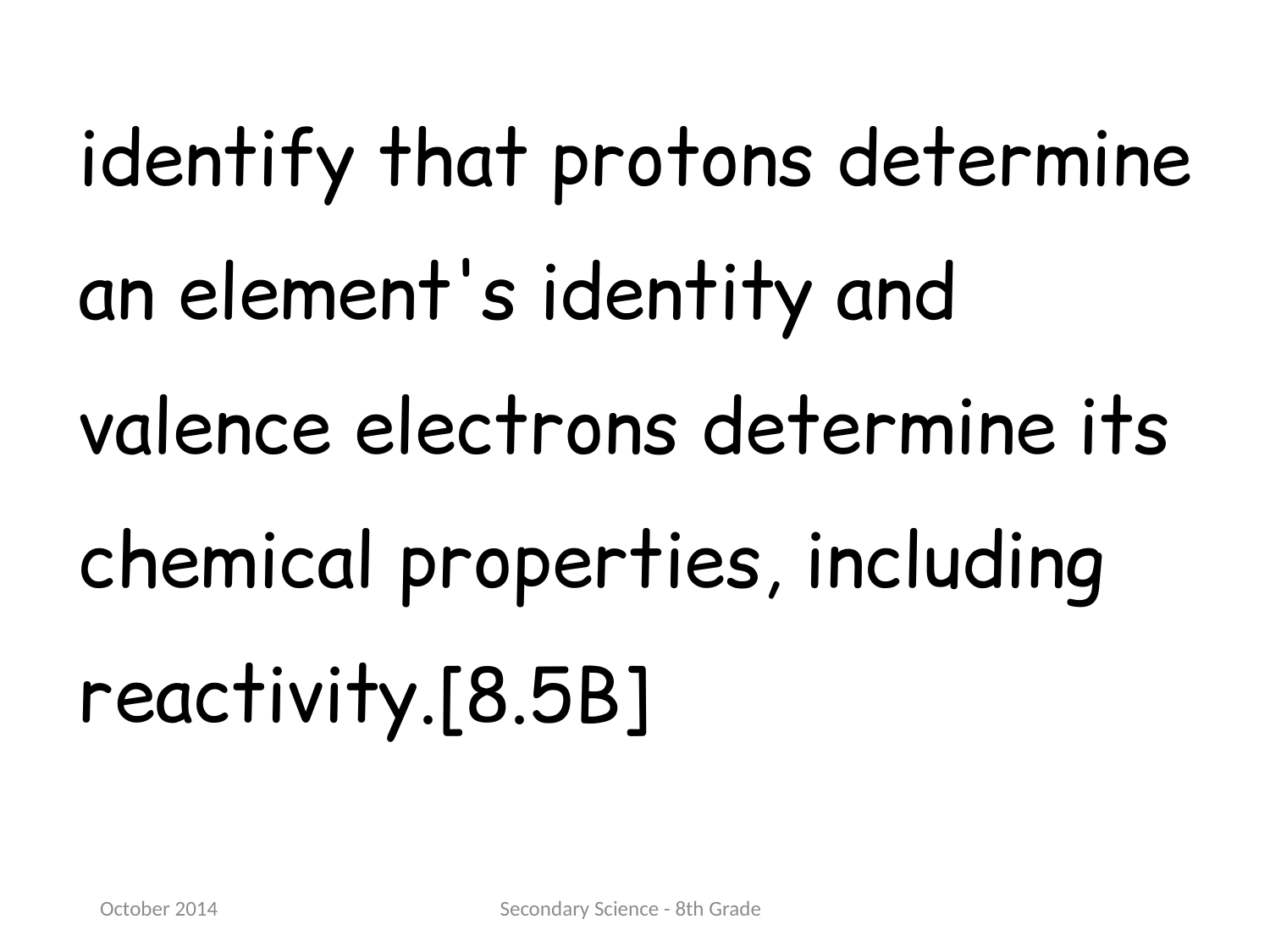

identify that protons determine an element's identity and valence electrons determine its chemical properties, including reactivity.[8.5B]
October 2014
Secondary Science - 8th Grade